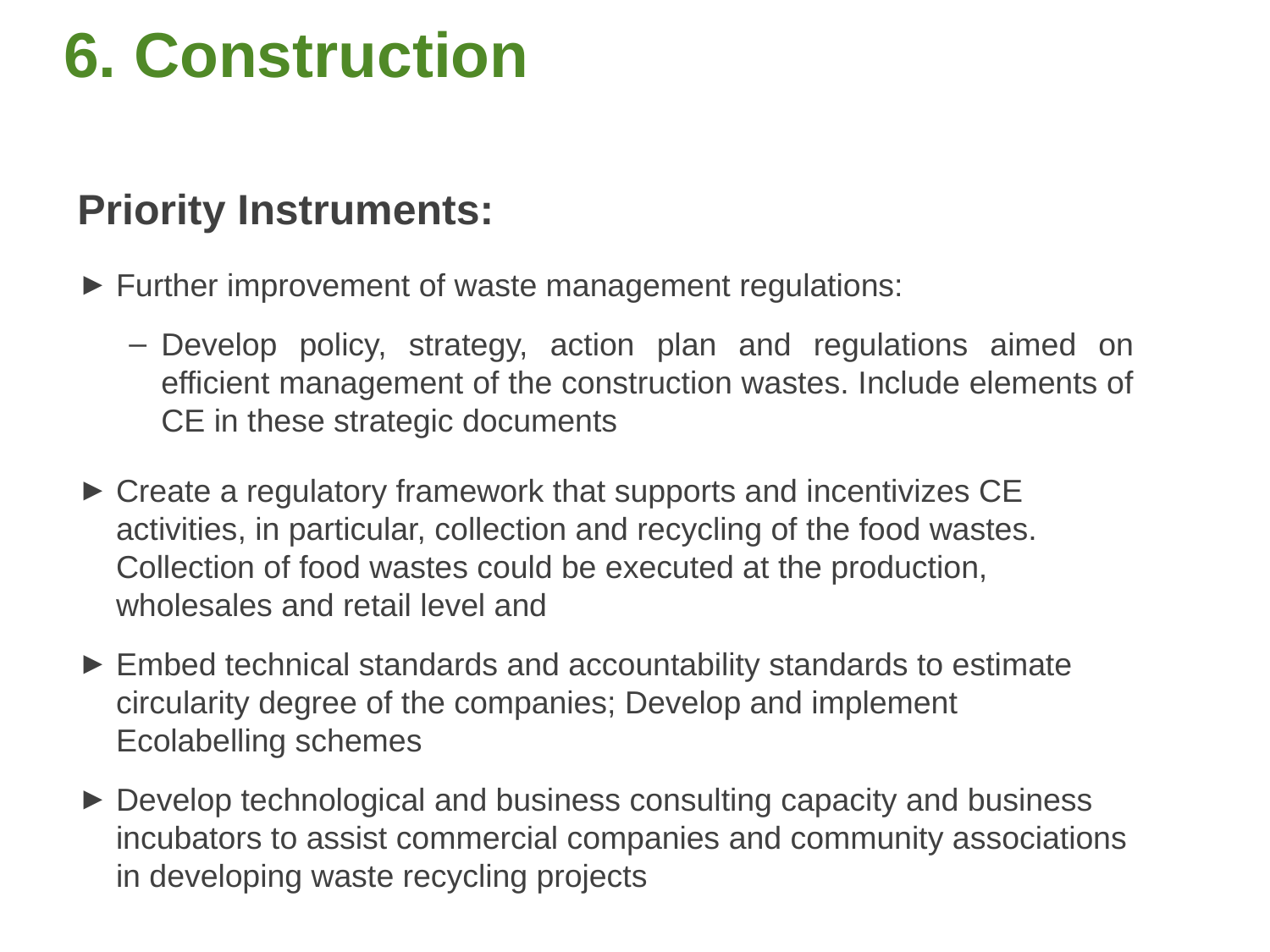

# 6. Construction
Priority Instruments:
Further improvement of waste management regulations:
Develop policy, strategy, action plan and regulations aimed on efficient management of the construction wastes. Include elements of CE in these strategic documents
Create a regulatory framework that supports and incentivizes CE activities, in particular, collection and recycling of the food wastes. Collection of food wastes could be executed at the production, wholesales and retail level and
Embed technical standards and accountability standards to estimate circularity degree of the companies; Develop and implement Ecolabelling schemes
Develop technological and business consulting capacity and business incubators to assist commercial companies and community associations in developing waste recycling projects